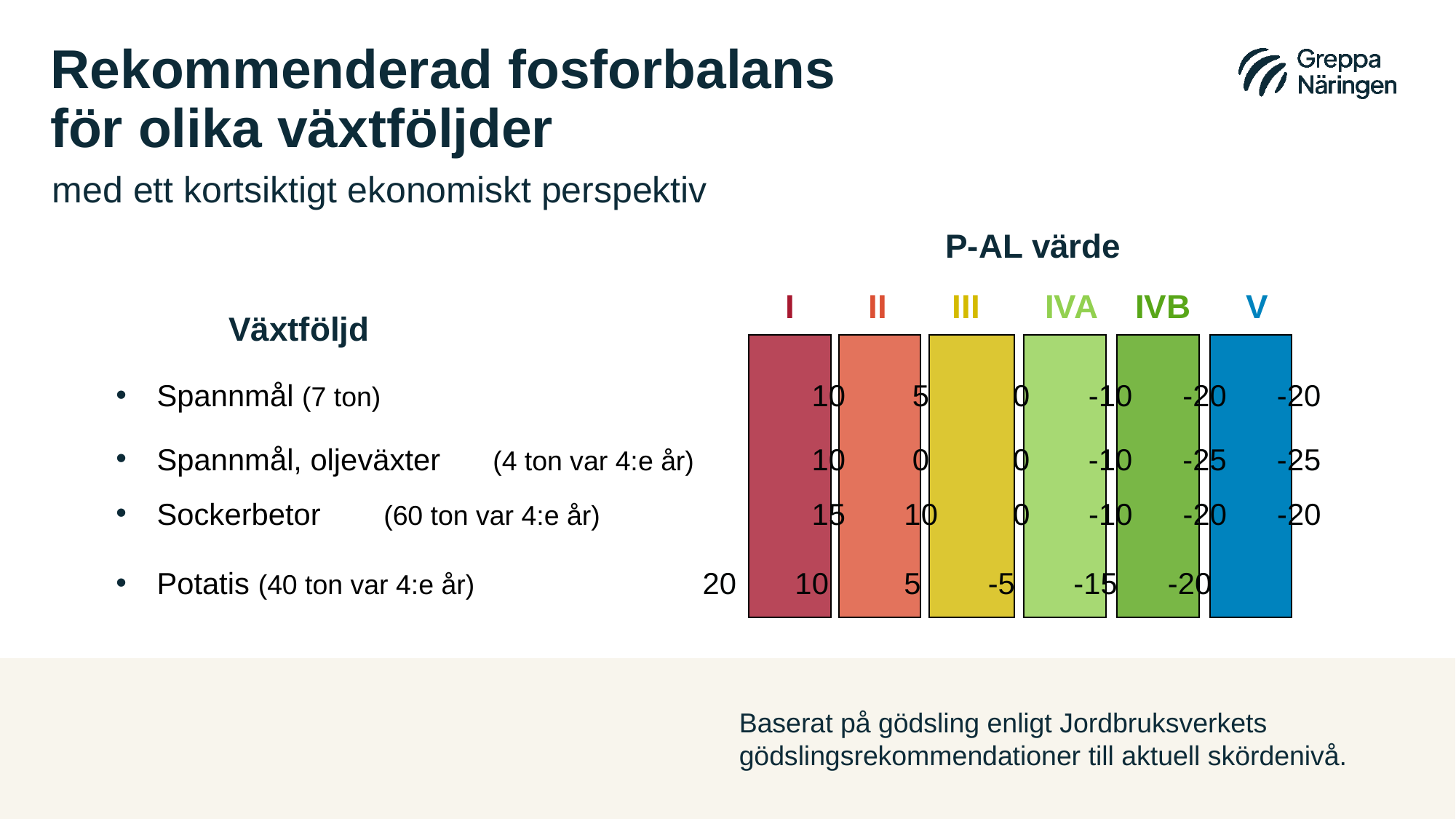

# Rekommenderad fosforbalans för olika växtföljder
med ett kortsiktigt ekonomiskt perspektiv
P-AL värde
I        II       III       IVA    IVB      V
   Växtföljd

Spannmål (7 ton) 				10        5          0       -10      -20      -20
Spannmål, oljeväxter	 (4 ton var 4:e år) 		10        0          0       -10      -25      -25
Sockerbetor	 (60 ton var 4:e år) 		15       10         0       -10      -20      -20
Potatis (40 ton var 4:e år) 			20       10         5        -5       -15      -20

Baserat på gödsling enligt Jordbruksverkets gödslingsrekommendationer till aktuell skördenivå.